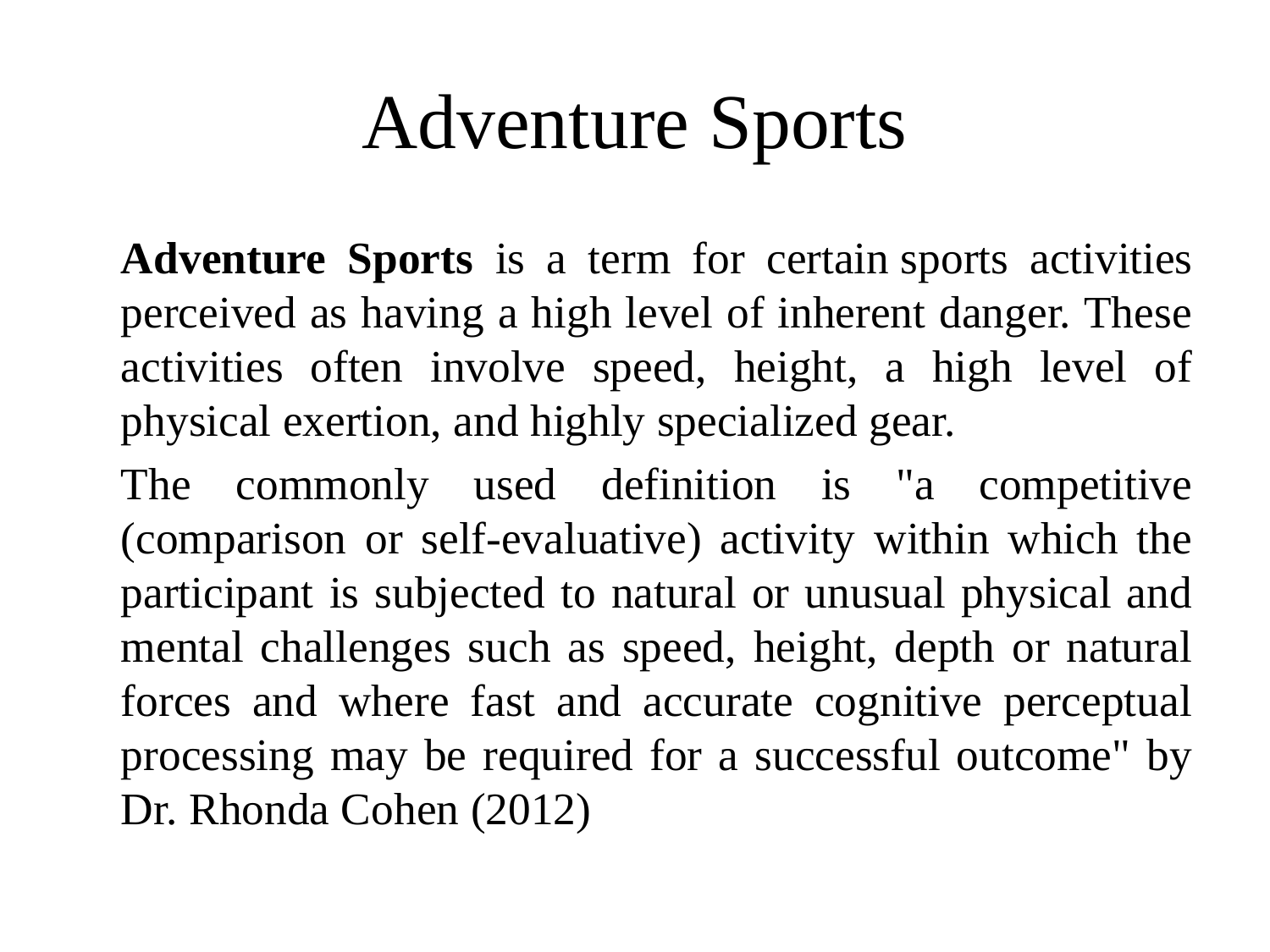

# Adventure Sports
	Adventure Sports is a term for certain sports activities perceived as having a high level of inherent danger. These activities often involve speed, height, a high level of physical exertion, and highly specialized gear.
	The commonly used definition is "a competitive (comparison or self-evaluative) activity within which the participant is subjected to natural or unusual physical and mental challenges such as speed, height, depth or natural forces and where fast and accurate cognitive perceptual processing may be required for a successful outcome" by Dr. Rhonda Cohen (2012)